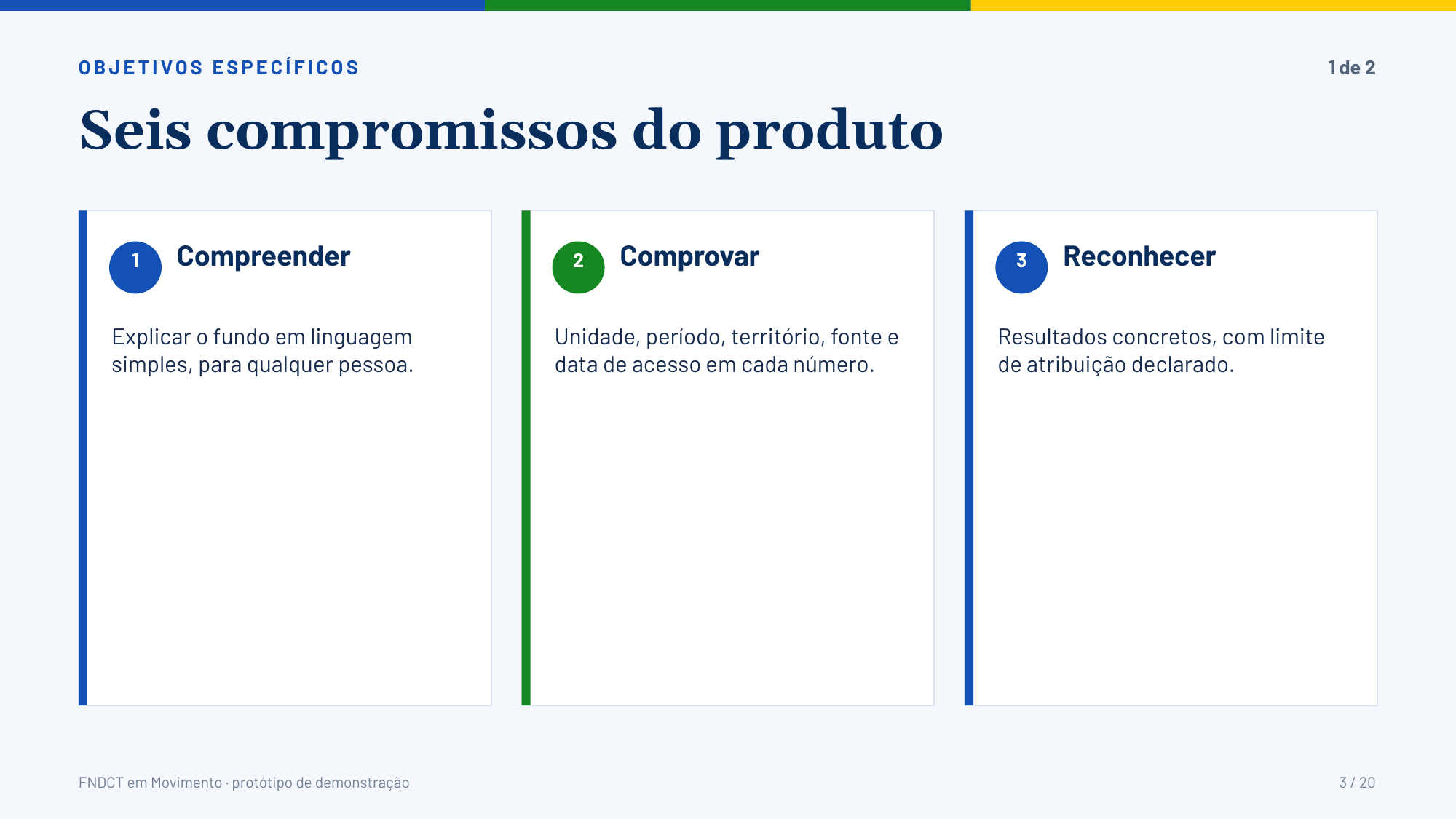

OBJETIVOS ESPECÍFICOS
1 de 2
Seis compromissos do produto

Compreender
Comprovar
Reconhecer

1
2
3
Explicar o fundo em linguagem simples, para qualquer pessoa.
Unidade, período, território, fonte e data de acesso em cada número.
Resultados concretos, com limite de atribuição declarado.
FNDCT em Movimento · protótipo de demonstração
3 / 20